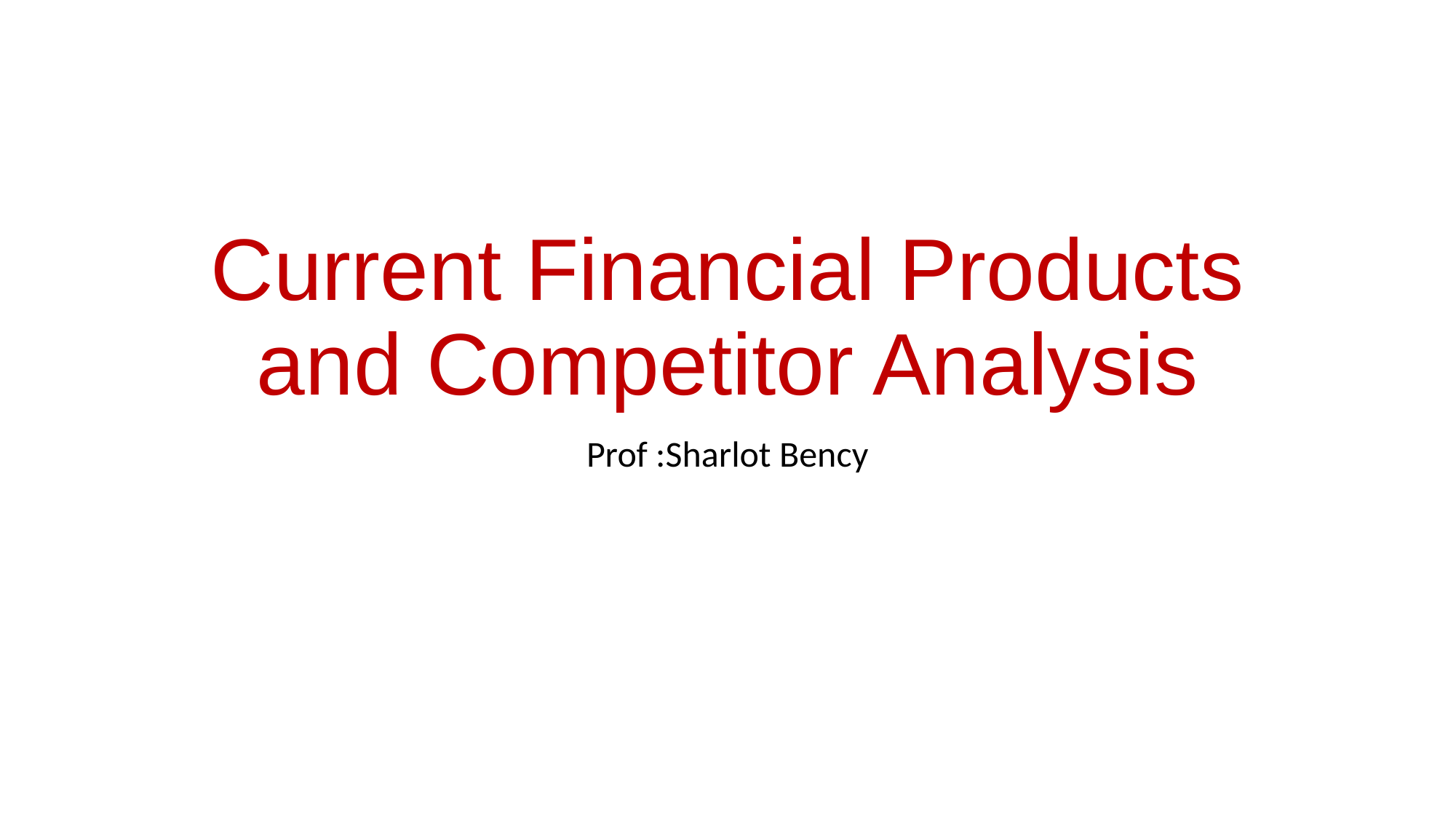

# Current Financial Products and Competitor Analysis
Prof :Sharlot Bency